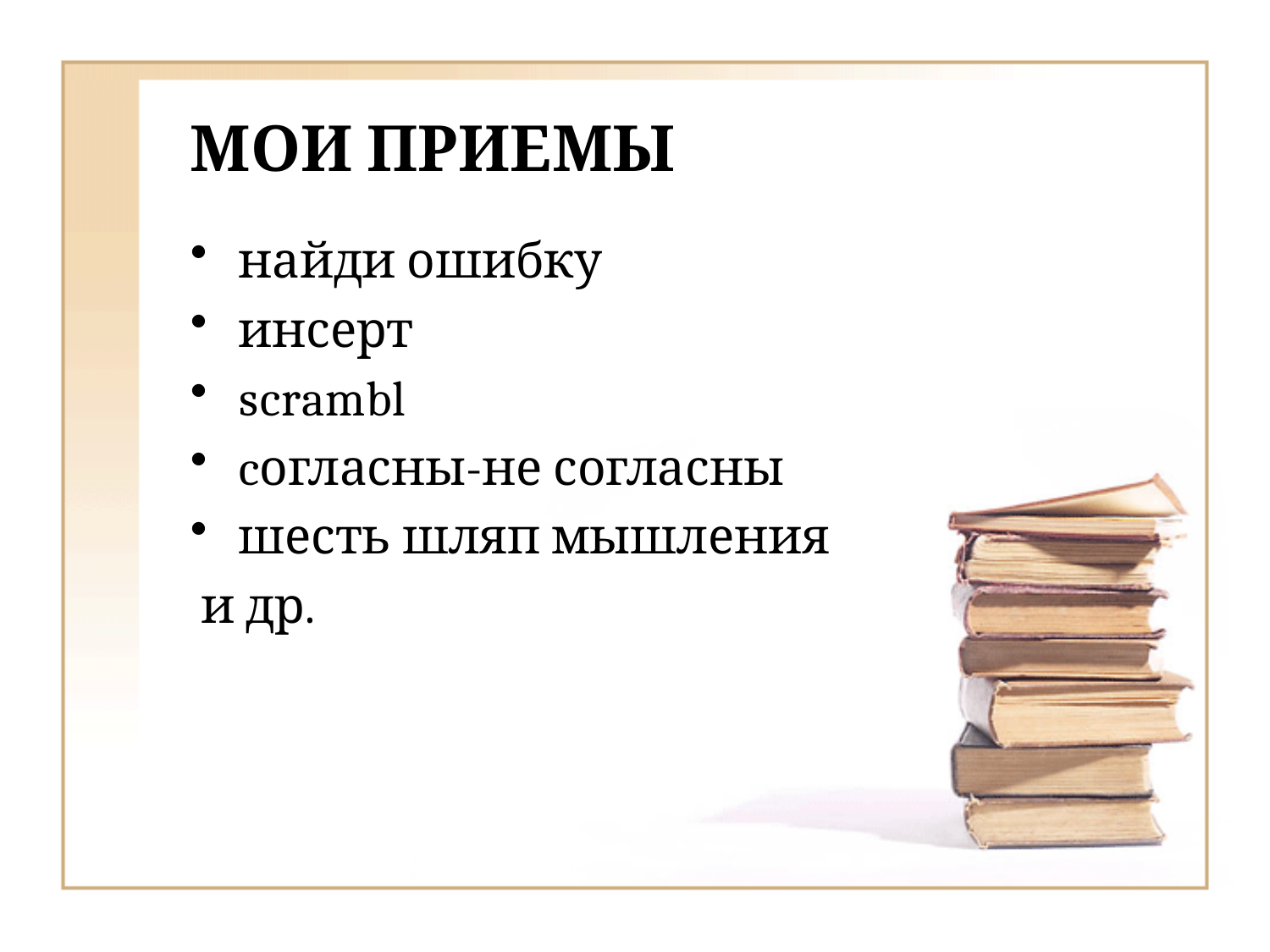

# МОИ ПРИЕМЫ
найди ошибку
инсерт
scrambl
cогласны-не согласны
шесть шляп мышления
 и др.